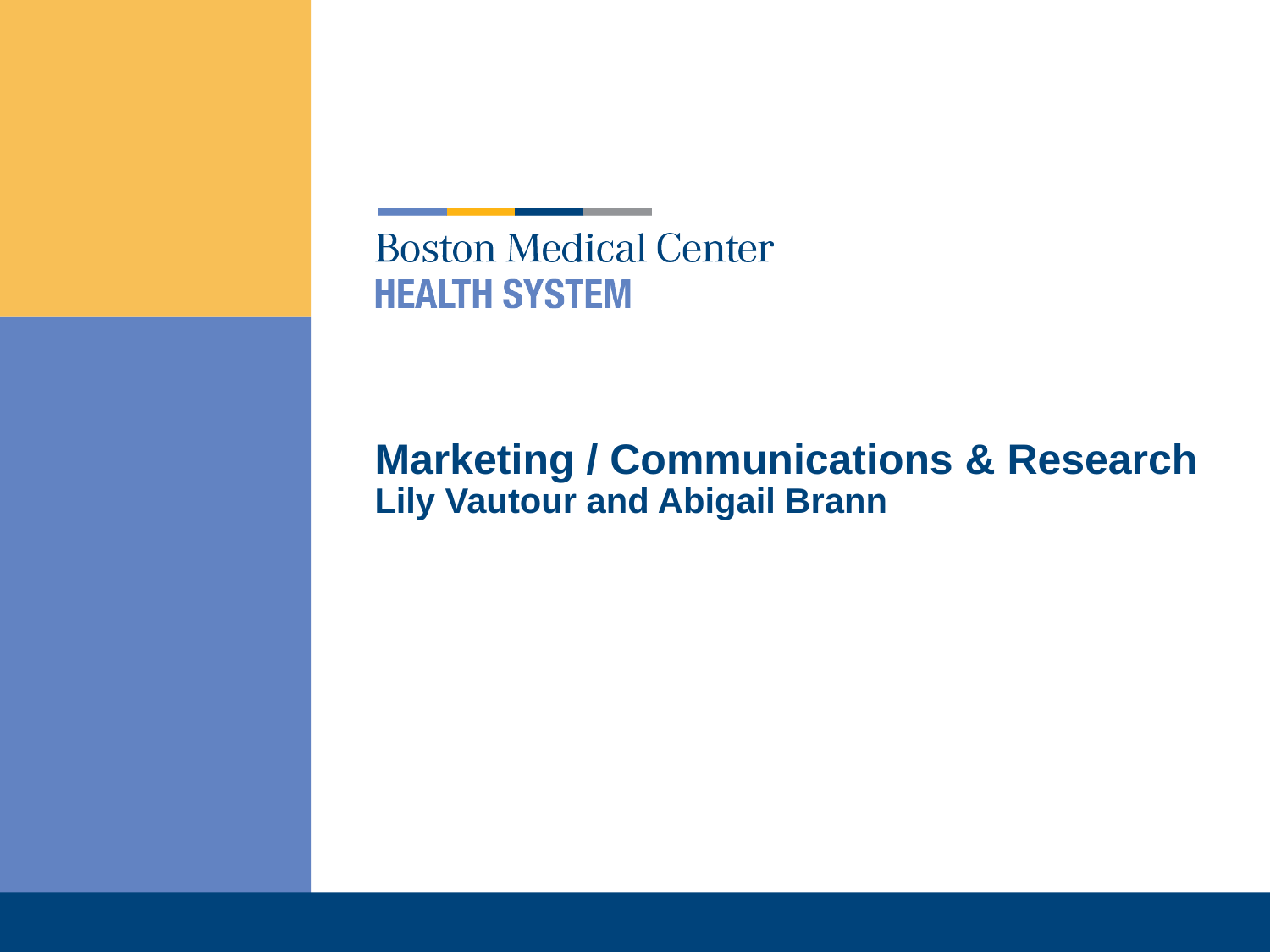

# Marketing / Communications & Research Lily Vautour and Abigail Brann